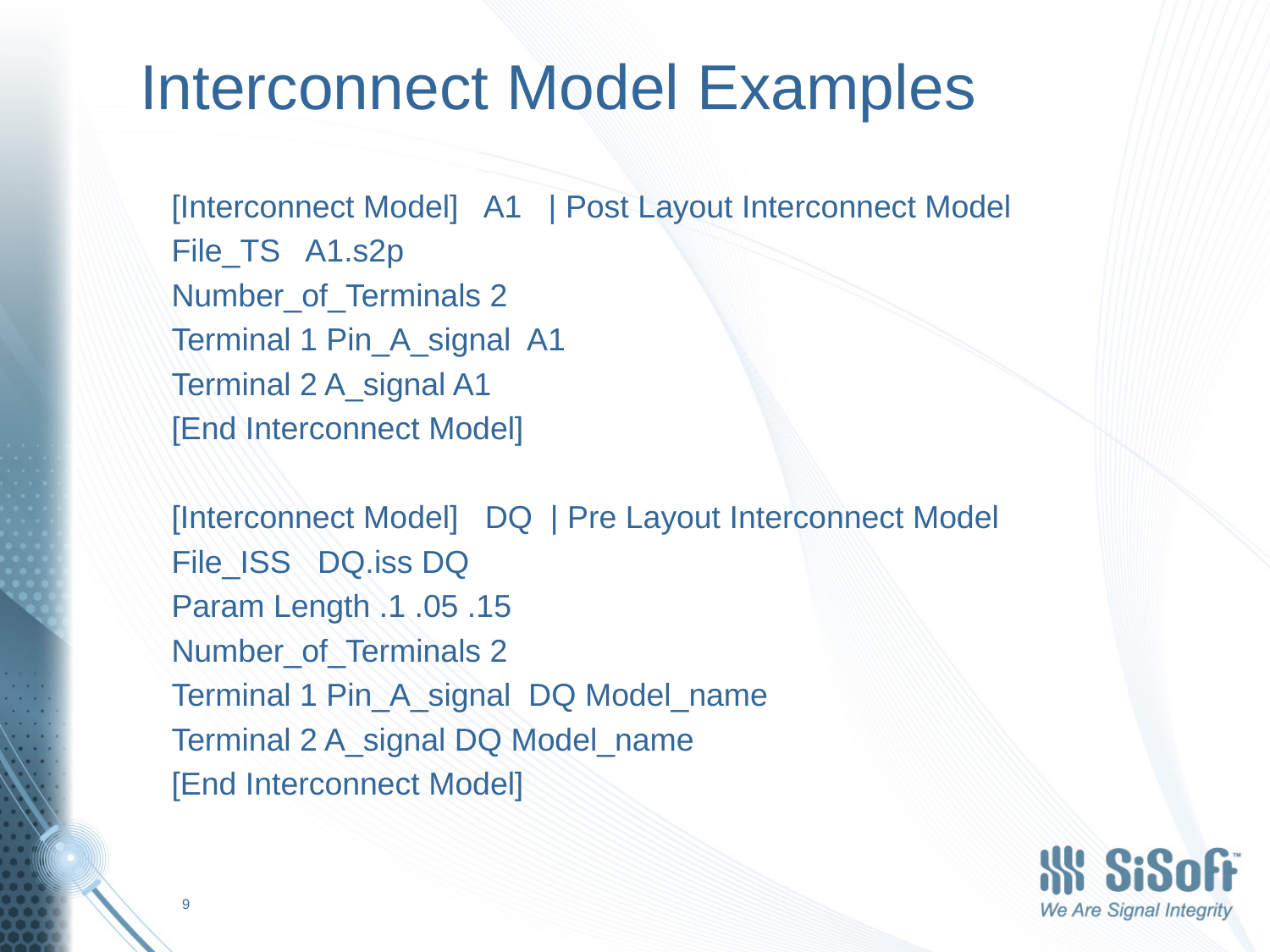

# Interconnect Model Examples
[Interconnect Model]   A1   | Post Layout Interconnect Model
File_TS   A1.s2p
Number_of_Terminals 2
Terminal 1 Pin_A_signal  A1
Terminal 2 A_signal A1
[End Interconnect Model]

[Interconnect Model]   DQ  | Pre Layout Interconnect Model
File_ISS   DQ.iss DQ
Param Length .1 .05 .15
Number_of_Terminals 2
Terminal 1 Pin_A_signal  DQ Model_name
Terminal 2 A_signal DQ Model_name
[End Interconnect Model]
9